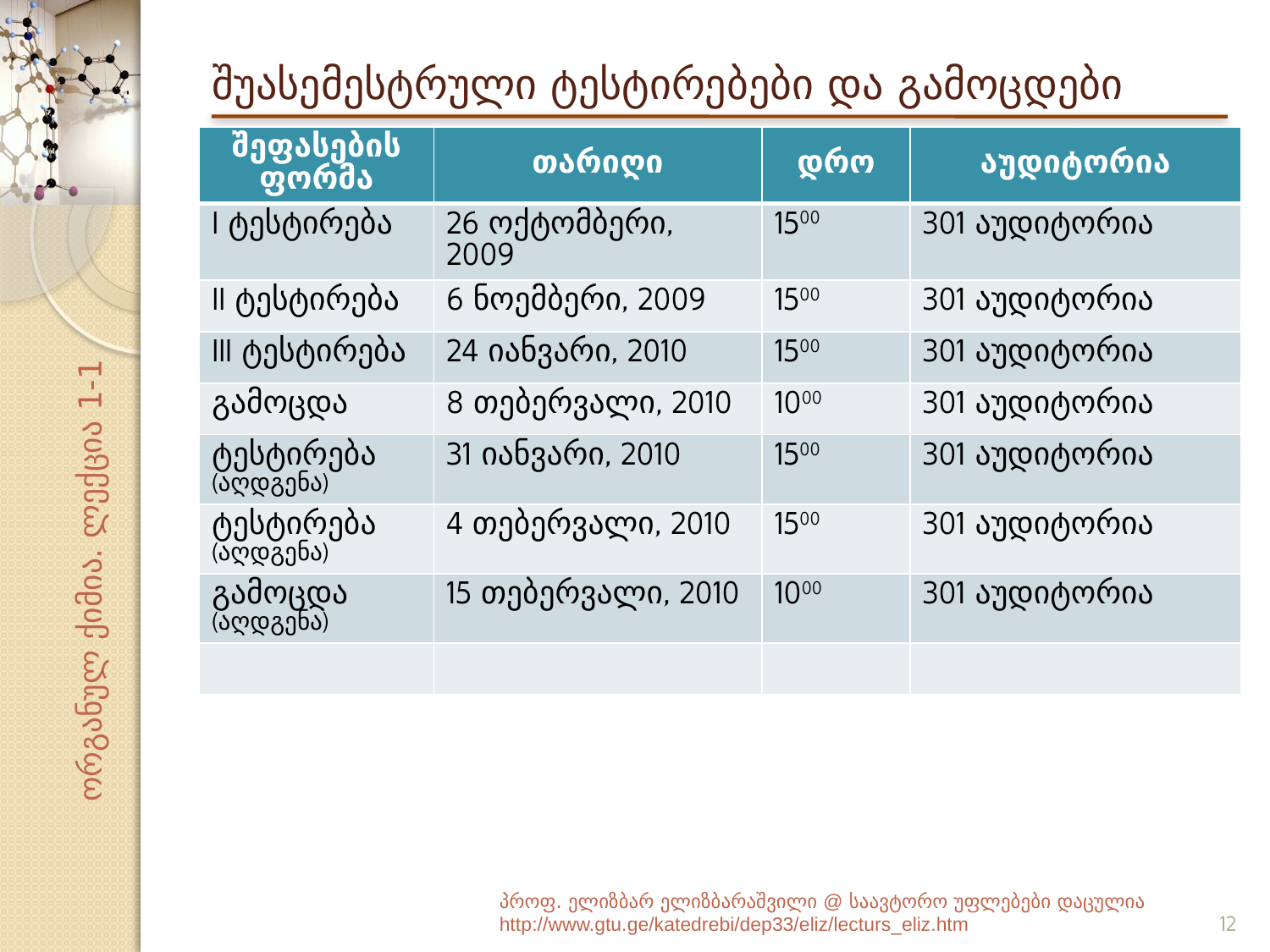

# შუასემესტრული ტესტირებები და გამოცდები
| შეფასების ფორმა | თარიღი | დრო | აუდიტორია |
| --- | --- | --- | --- |
| I ტესტირება | 26 ოქტომბერი, 2009 | 1500 | 301 აუდიტორია |
| II ტესტირება | 6 ნოემბერი, 2009 | 1500 | 301 აუდიტორია |
| III ტესტირება | 24 იანვარი, 2010 | 1500 | 301 აუდიტორია |
| გამოცდა | 8 თებერვალი, 2010 | 1000 | 301 აუდიტორია |
| ტესტირება (აღდგენა) | 31 იანვარი, 2010 | 1500 | 301 აუდიტორია |
| ტესტირება (აღდგენა) | 4 თებერვალი, 2010 | 1500 | 301 აუდიტორია |
| გამოცდა (აღდგენა) | 15 თებერვალი, 2010 | 1000 | 301 აუდიტორია |
|  |  |  |  |
პროფ. ელიზბარ ელიზბარაშვილი @ საავტორო უფლებები დაცულია
http://www.gtu.ge/katedrebi/dep33/eliz/lecturs_eliz.htm
12